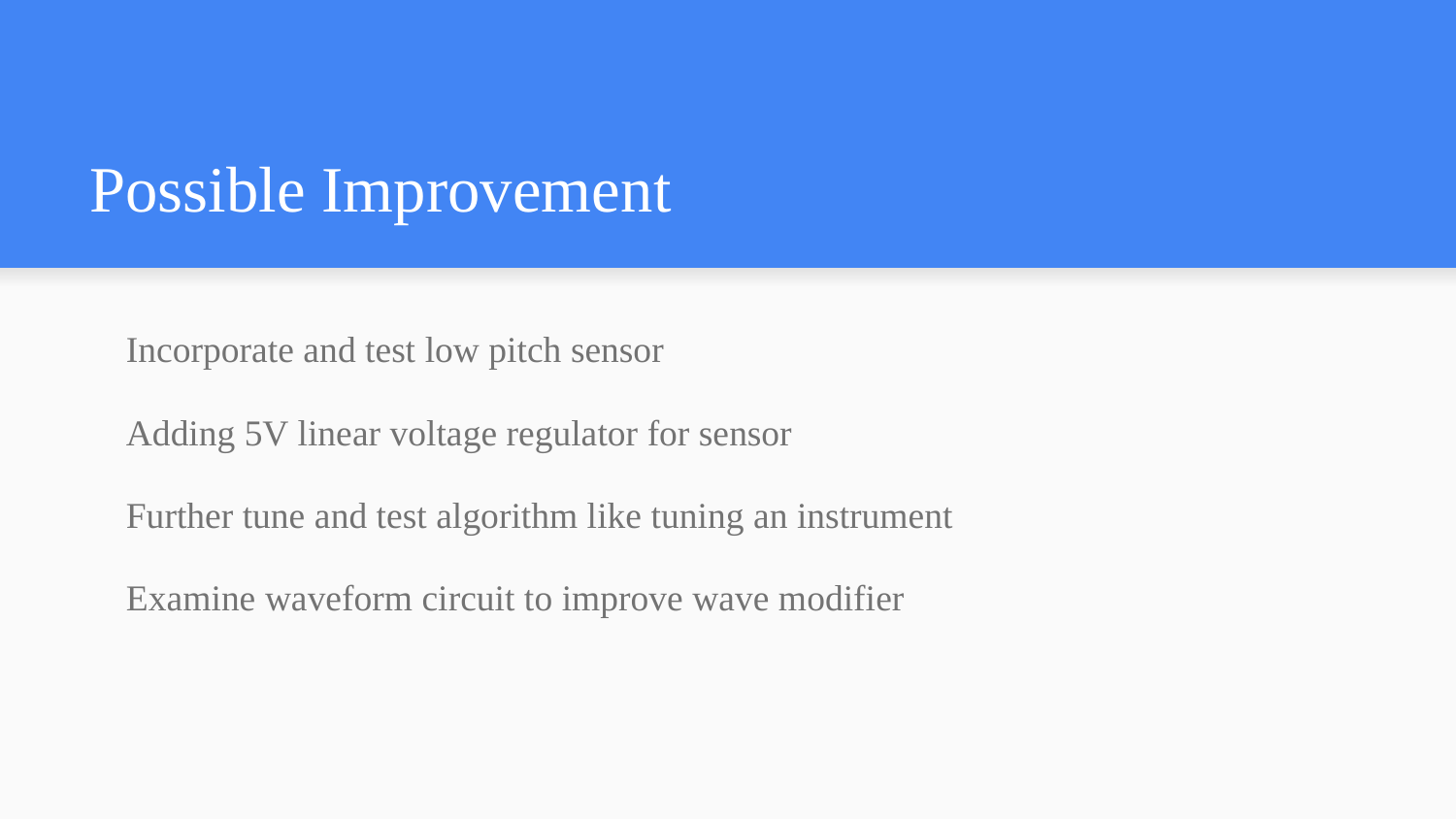

# Possible Improvement
Incorporate and test low pitch sensor
Adding 5V linear voltage regulator for sensor
Further tune and test algorithm like tuning an instrument
Examine waveform circuit to improve wave modifier